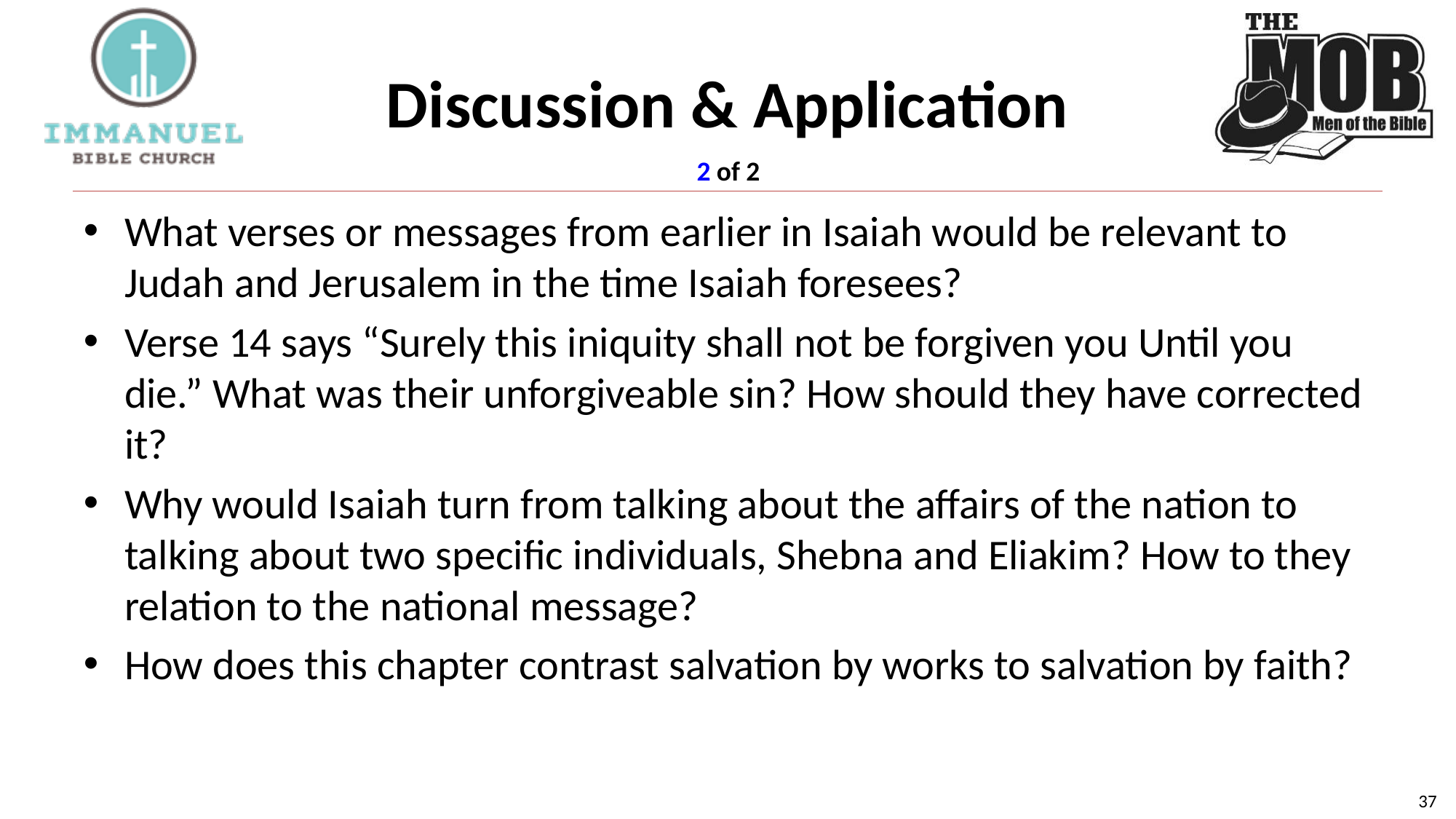

# Discussion & Application
2 of 2
What verses or messages from earlier in Isaiah would be relevant to Judah and Jerusalem in the time Isaiah foresees?
Verse 14 says “Surely this iniquity shall not be forgiven you Until you die.” What was their unforgiveable sin? How should they have corrected it?
Why would Isaiah turn from talking about the affairs of the nation to talking about two specific individuals, Shebna and Eliakim? How to they relation to the national message?
How does this chapter contrast salvation by works to salvation by faith?
37